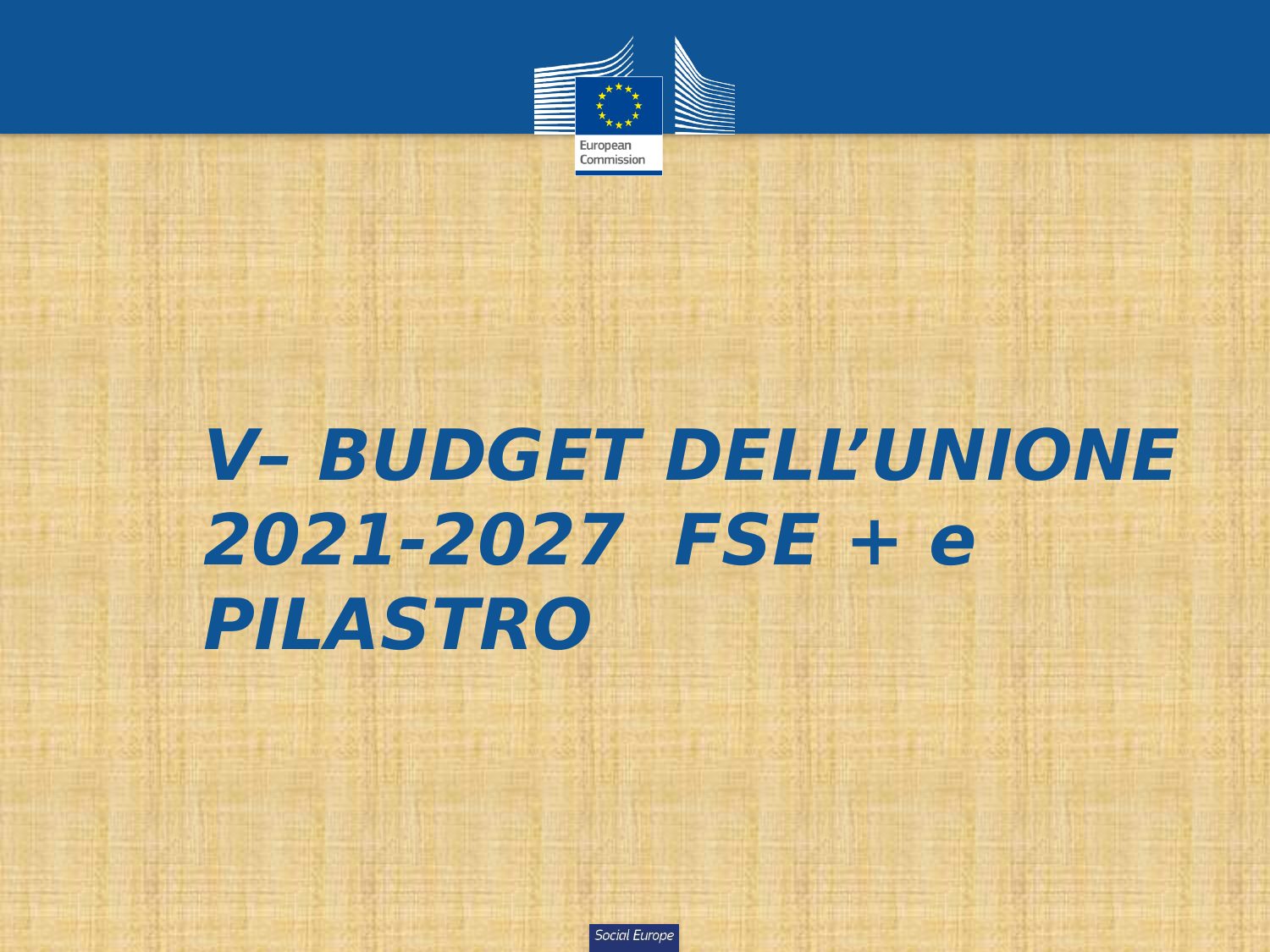

#
V– BUDGET DELL’UNIONE 2021-2027  FSE + e PILASTRO